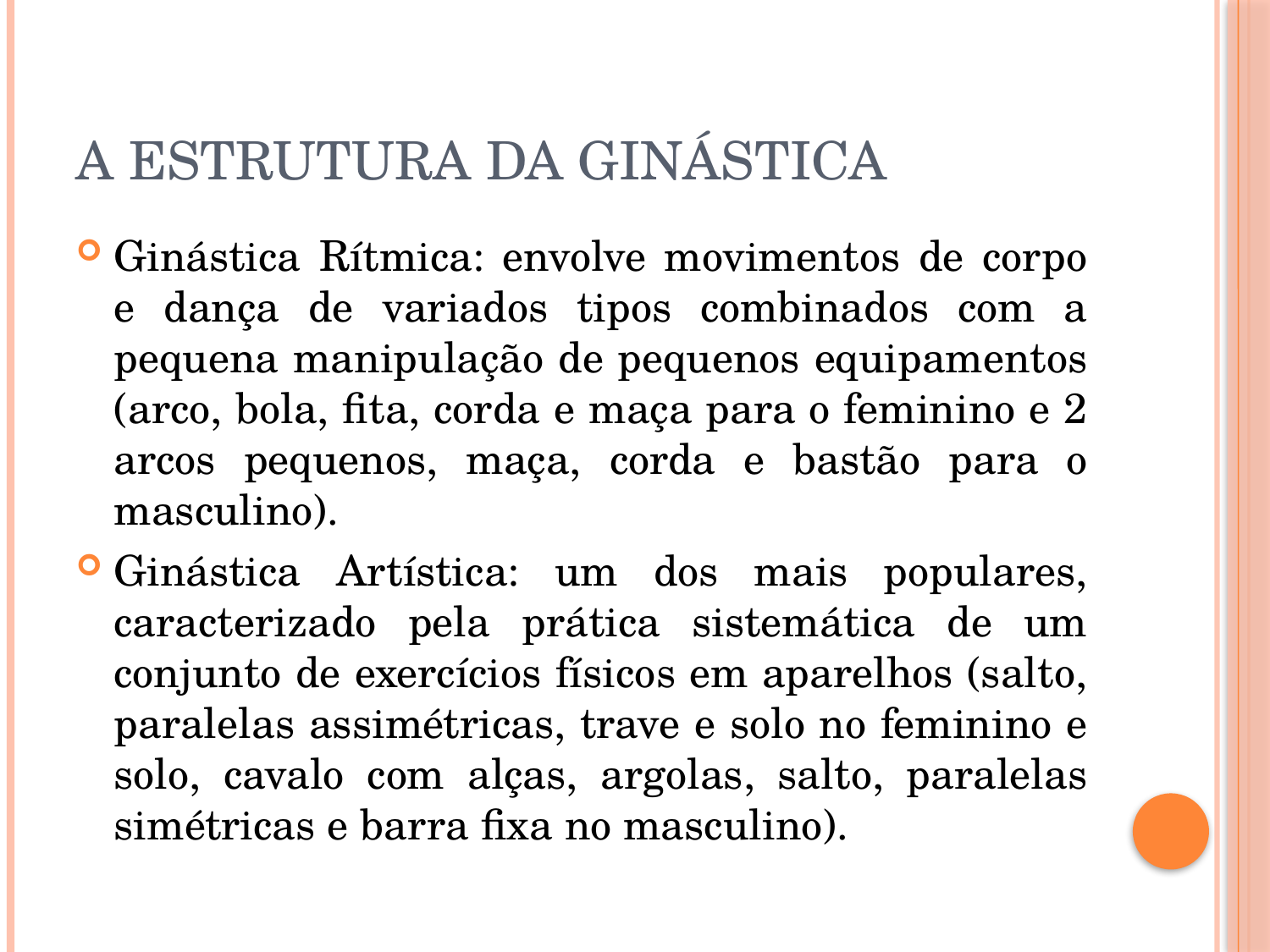

# A Estrutura da Ginástica
Ginástica Rítmica: envolve movimentos de corpo e dança de variados tipos combinados com a pequena manipulação de pequenos equipamentos (arco, bola, fita, corda e maça para o feminino e 2 arcos pequenos, maça, corda e bastão para o masculino).
Ginástica Artística: um dos mais populares, caracterizado pela prática sistemática de um conjunto de exercícios físicos em aparelhos (salto, paralelas assimétricas, trave e solo no feminino e solo, cavalo com alças, argolas, salto, paralelas simétricas e barra fixa no masculino).